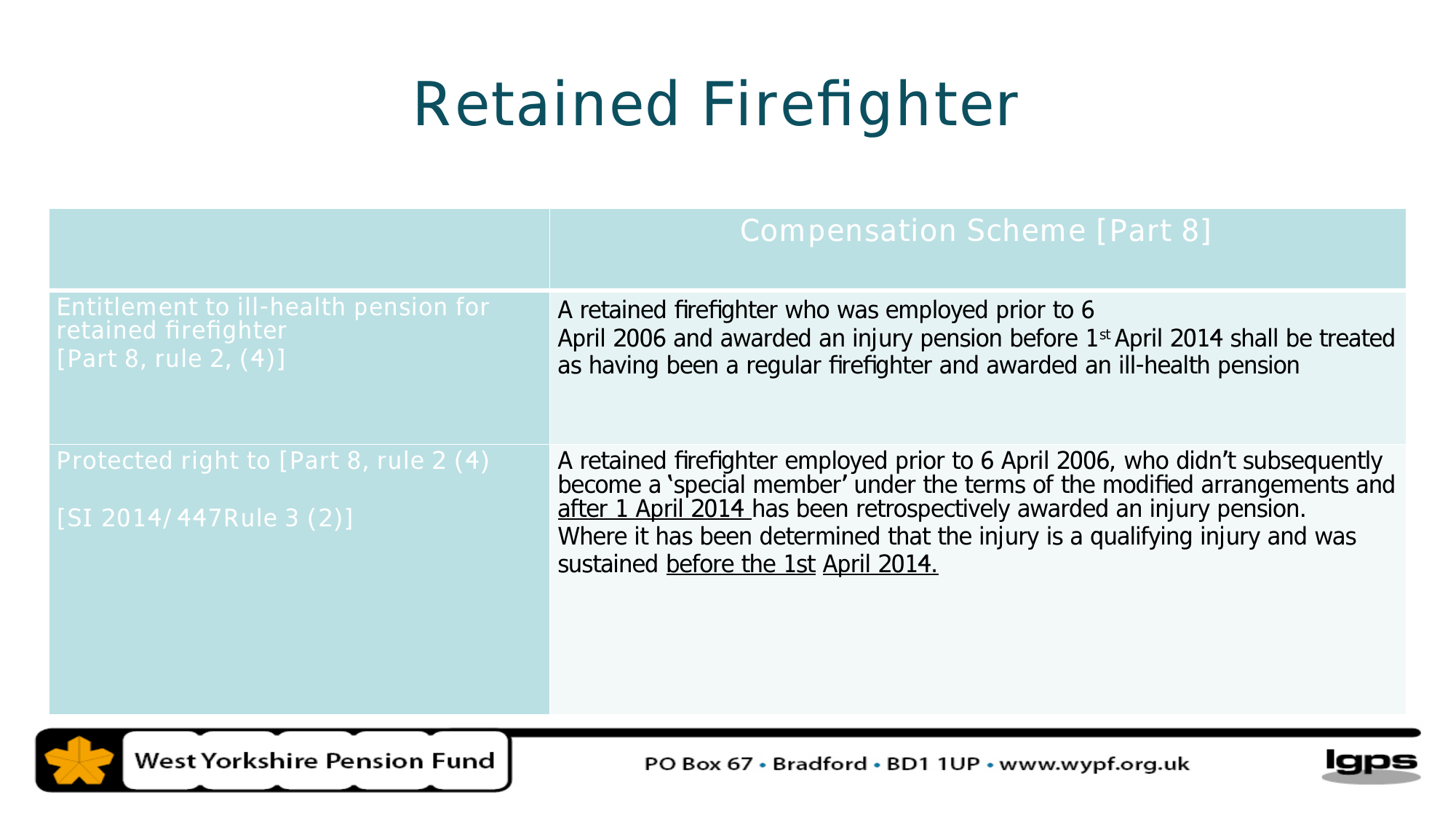

Retained Firefighter

|  | Compensation Scheme [Part 8] |
| --- | --- |
| Entitlement to ill-health pension for retained firefighter [Part 8, rule 2, (4)] | A retained firefighter who was employed prior to 6 April 2006 and awarded an injury pension before 1st April 2014 shall be treated as having been a regular firefighter and awarded an ill-health pension |
| Protected right to [Part 8, rule 2 (4) [SI 2014/447Rule 3 (2)] | A retained firefighter employed prior to 6 April 2006, who didn’t subsequently become a ‘special member’ under the terms of the modified arrangements and after 1 April 2014 has been retrospectively awarded an injury pension. Where it has been determined that the injury is a qualifying injury and was sustained before the 1st April 2014. |